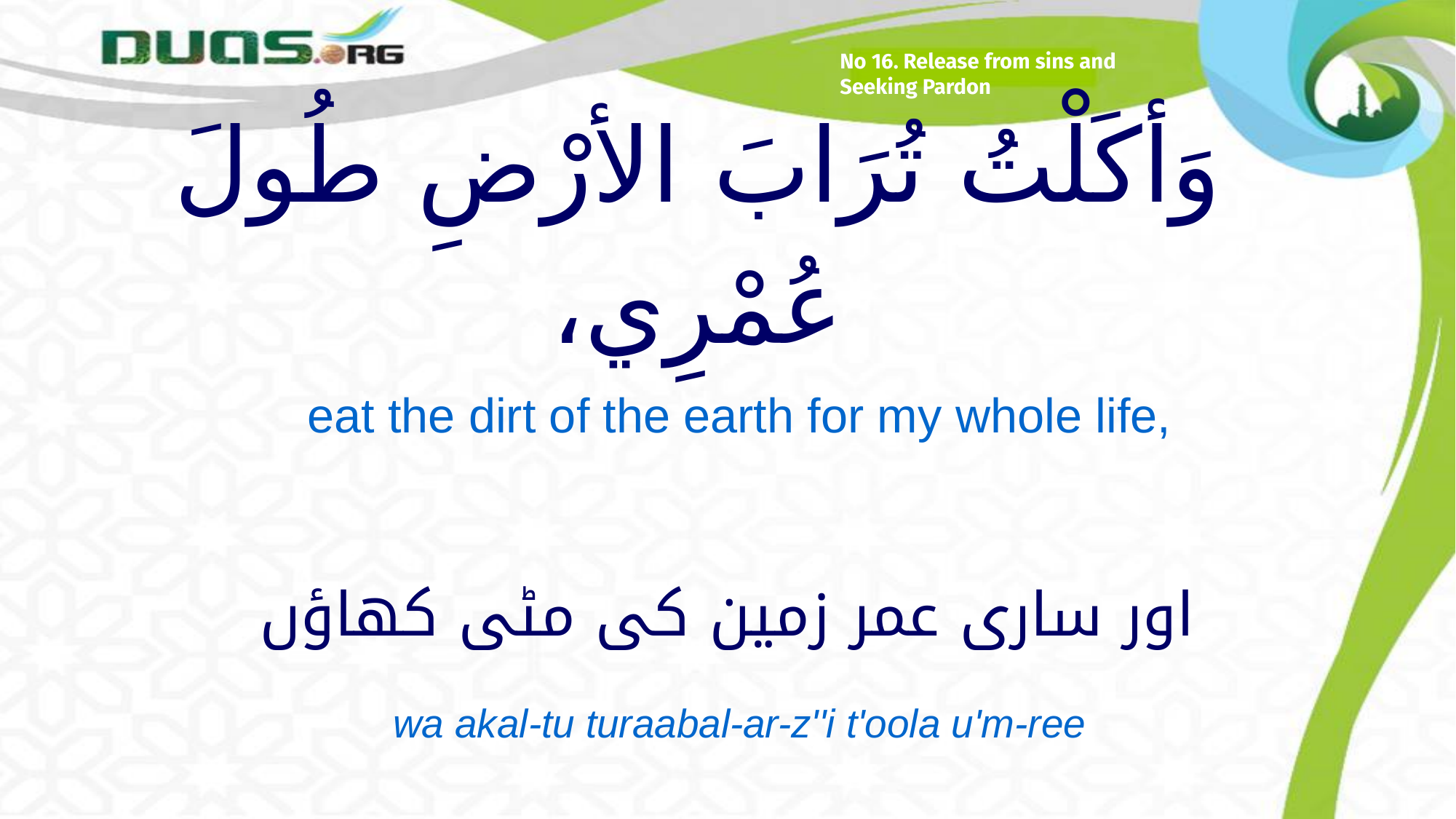

No 16. Release from sins and Seeking Pardon

# وَأكَلْتُ تُرَابَ الأرْضِ طُولَ عُمْرِي،
eat the dirt of the earth for my whole life,

اور ساری عمر زمین کی مٹی کھاؤں
wa akal-tu turaabal-ar-z''i t'oola u'm-ree